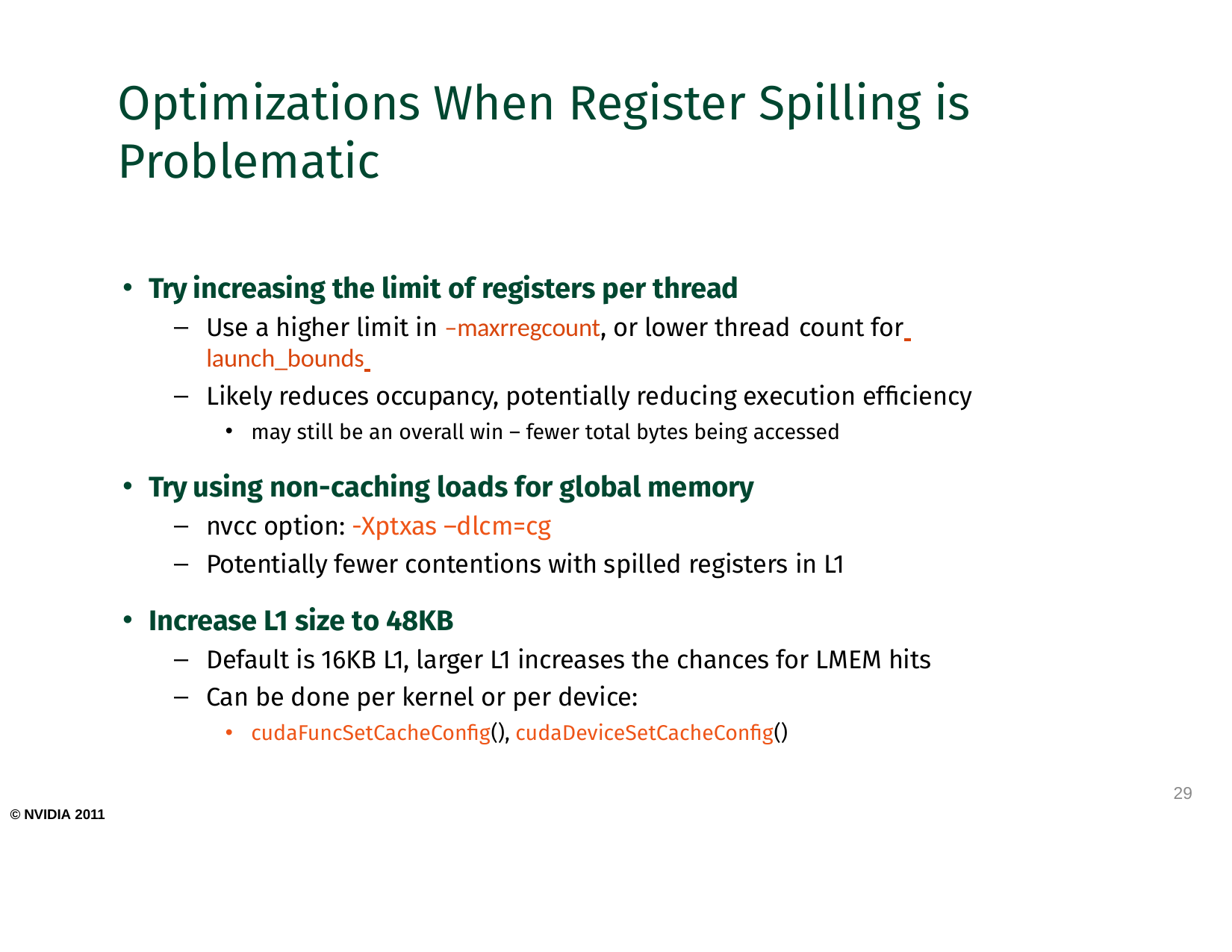

# Optimizations When Register Spilling is Problematic
Try increasing the limit of registers per thread
Use a higher limit in –maxrregcount, or lower thread count for 	launch_bounds
Likely reduces occupancy, potentially reducing execution efficiency
may still be an overall win – fewer total bytes being accessed

Try using non-caching loads for global memory
nvcc option: -Xptxas –dlcm=cg
Potentially fewer contentions with spilled registers in L1
Increase L1 size to 48KB
Default is 16KB L1, larger L1 increases the chances for LMEM hits
Can be done per kernel or per device:
cudaFuncSetCacheConfig(), cudaDeviceSetCacheConfig()
29
© NVIDIA 2011